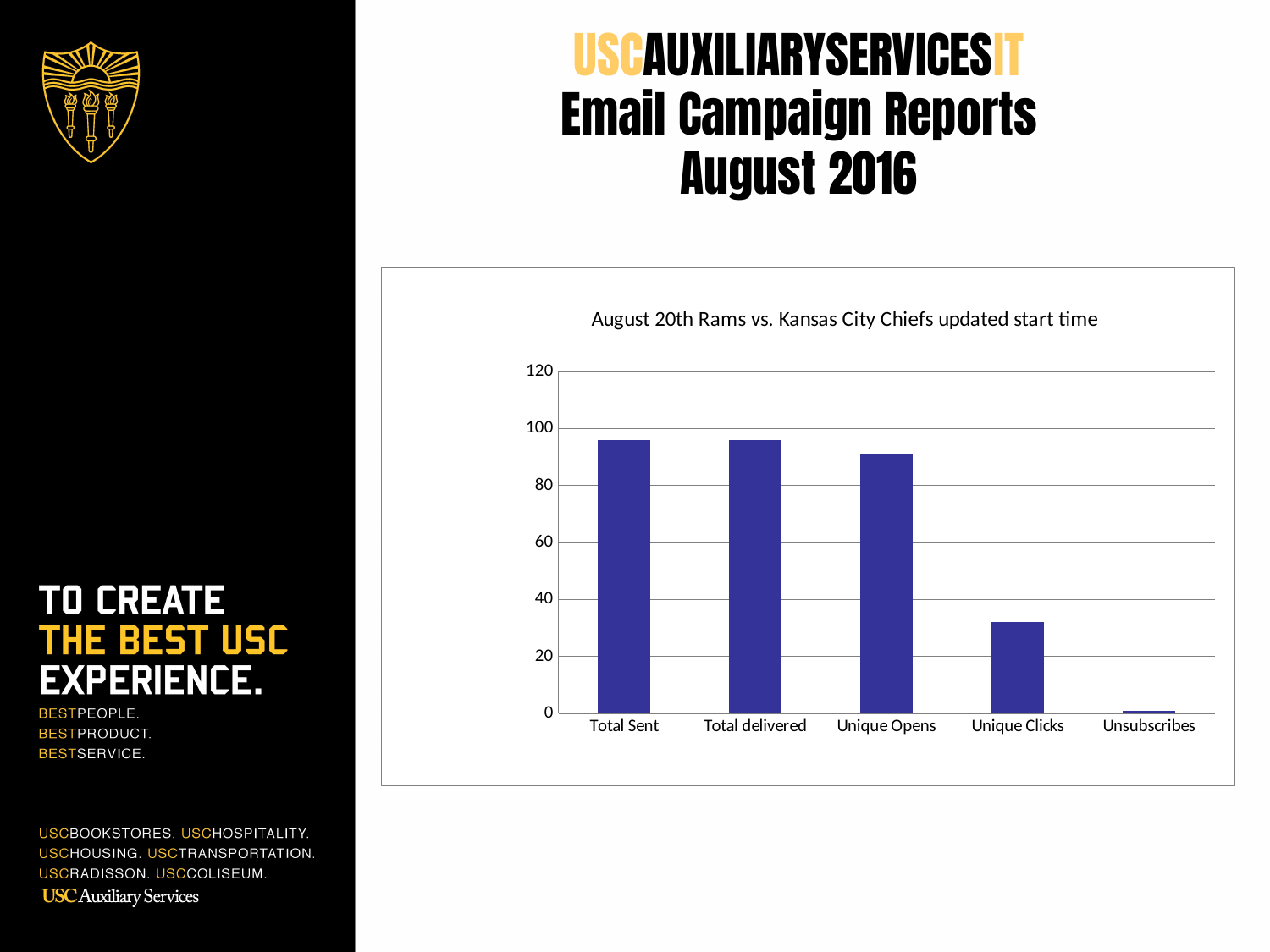

# USCAUXILIARYSERVICESIT Email Campaign Reports August 2016

### Chart: August 20th Rams vs. Kansas City Chiefs updated start time

| Category | AUG 20 LAPD Officers |
|---|---|
| Total Sent | 96.0 |
| Total delivered | 96.0 |
| Unique Opens | 91.0 |
| Unique Clicks | 32.0 |
| Unsubscribes | 1.0 |